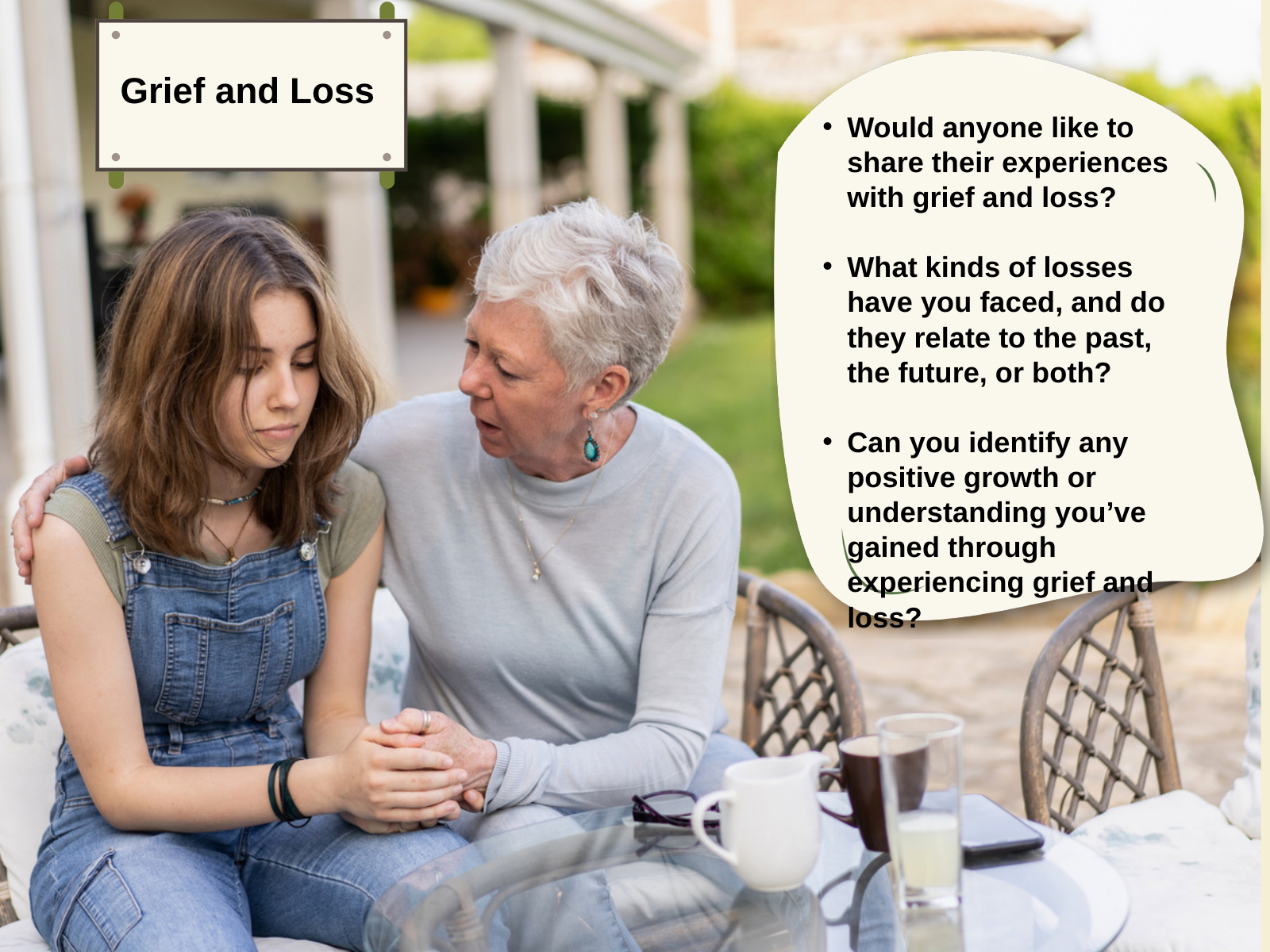

Grief and Loss
Would anyone like to share their experiences with grief and loss?

What kinds of losses have you faced, and do they relate to the past, the future, or both?

Can you identify any positive growth or understanding you’ve gained through experiencing grief and loss?